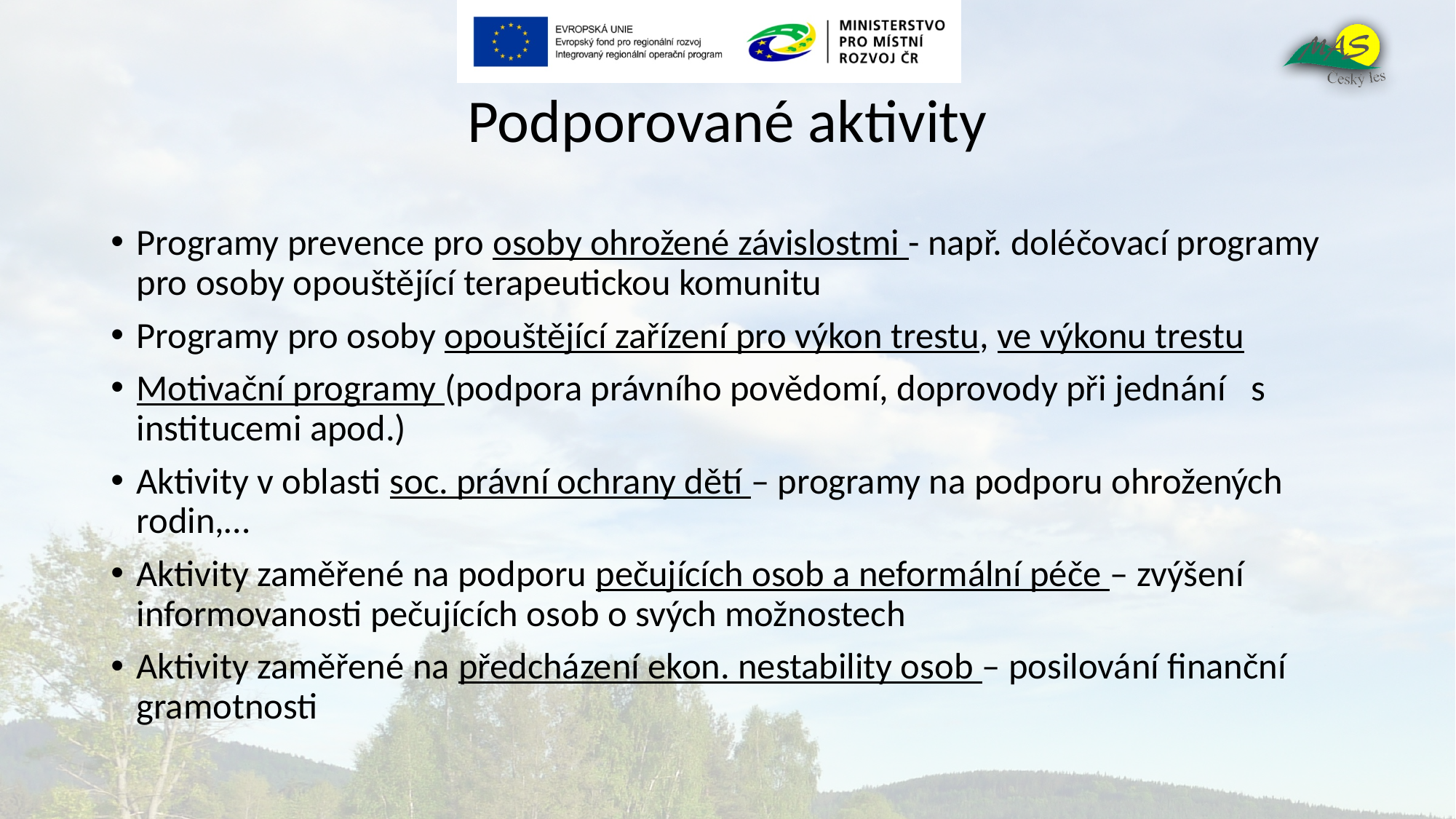

# Podporované aktivity
Programy prevence pro osoby ohrožené závislostmi - např. doléčovací programy pro osoby opouštějící terapeutickou komunitu
Programy pro osoby opouštějící zařízení pro výkon trestu, ve výkonu trestu
Motivační programy (podpora právního povědomí, doprovody při jednání   s institucemi apod.)
Aktivity v oblasti soc. právní ochrany dětí – programy na podporu ohrožených rodin,…
Aktivity zaměřené na podporu pečujících osob a neformální péče – zvýšení informovanosti pečujících osob o svých možnostech
Aktivity zaměřené na předcházení ekon. nestability osob – posilování finanční gramotnosti